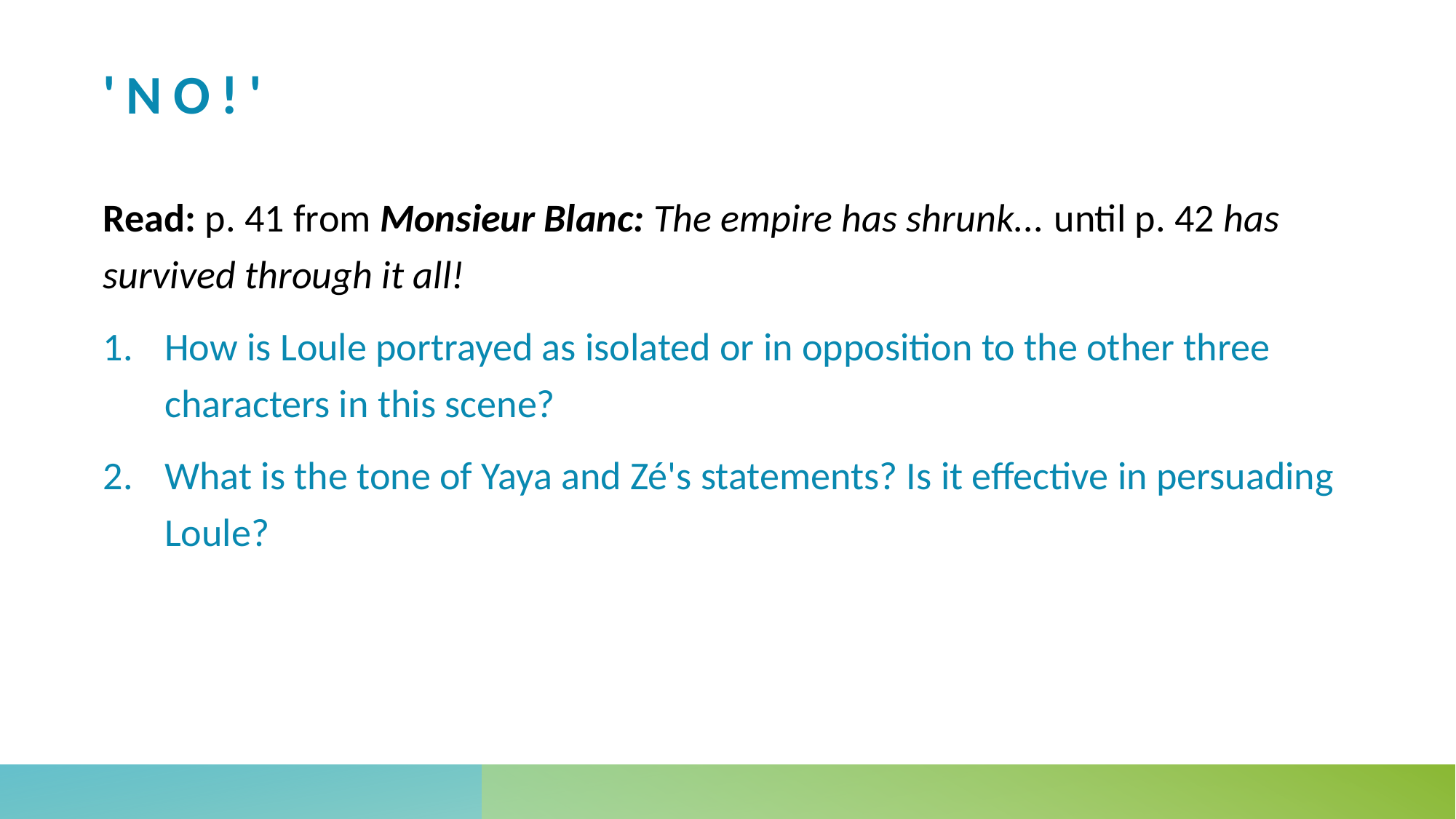

# 'No!'
Read: p. 41 from Monsieur Blanc: The empire has shrunk... until p. 42 has survived through it all!
How is Loule portrayed as isolated or in opposition to the other three characters in this scene?
What is the tone of Yaya and Zé's statements? Is it effective in persuading Loule?